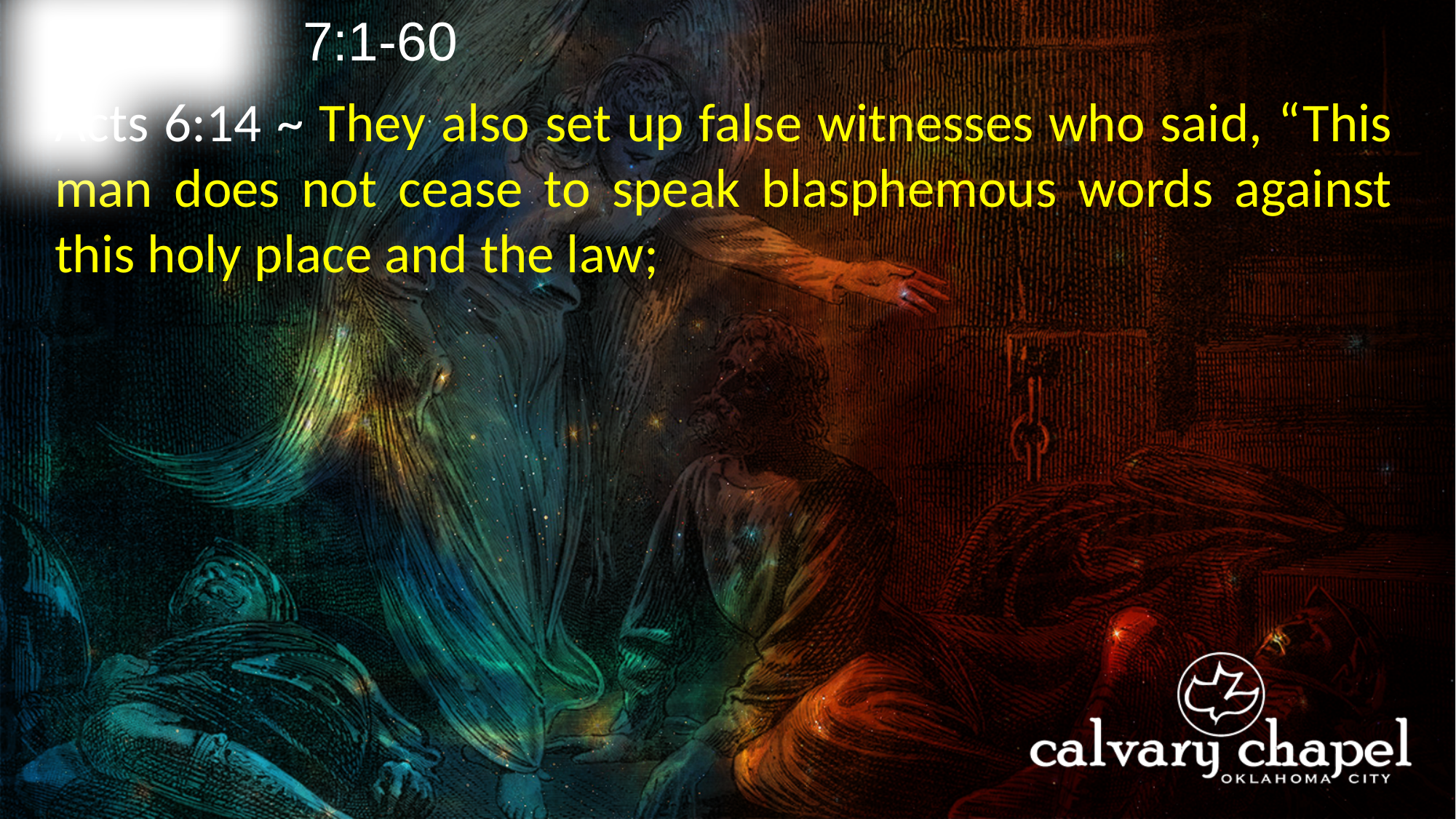

7:1-60
A  C  T  S
Acts 6:14 ~ They also set up false witnesses who said, “This man does not cease to speak blasphemous words against this holy place and the law;